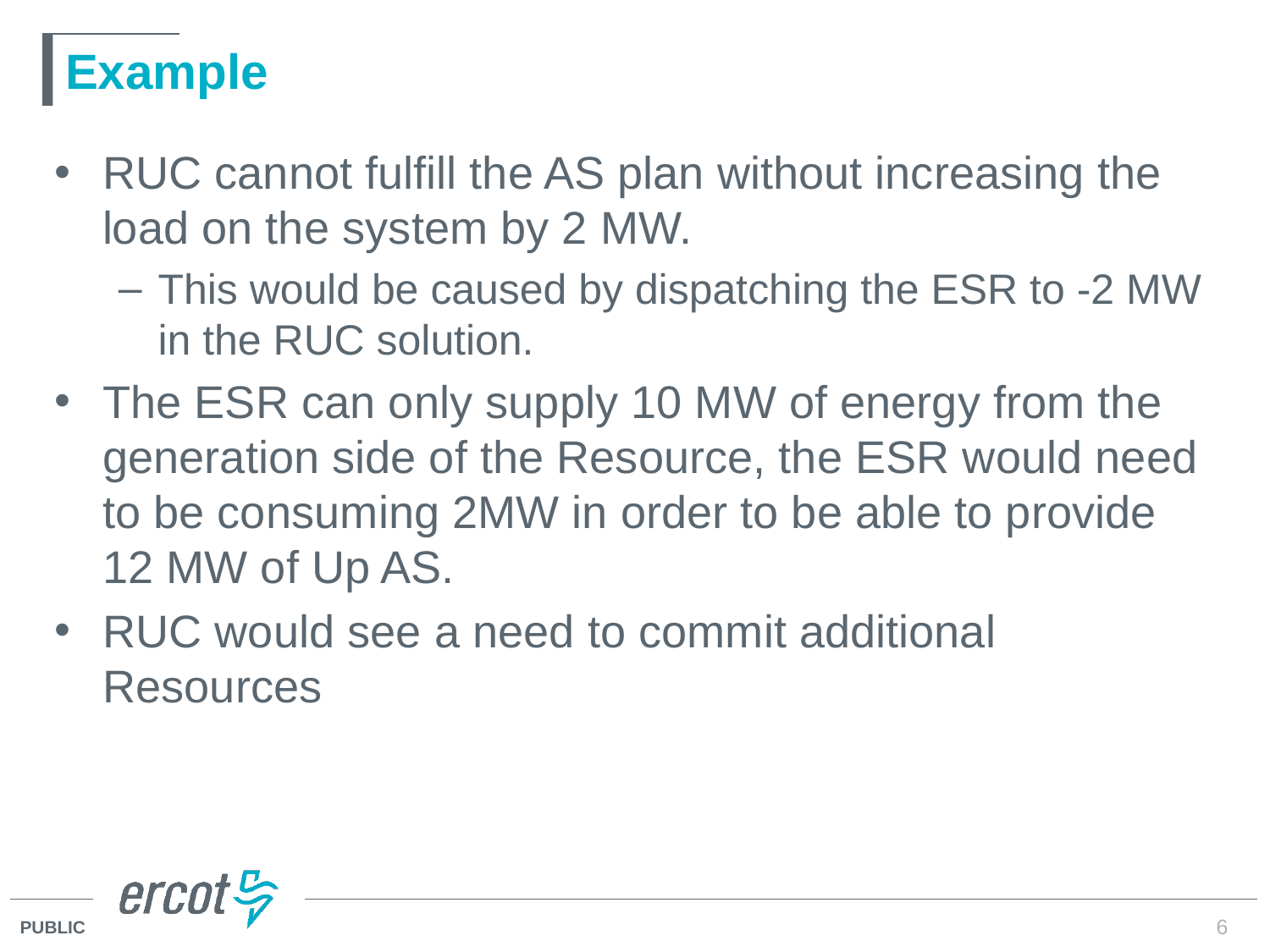

# Example
RUC cannot fulfill the AS plan without increasing the load on the system by 2 MW.
This would be caused by dispatching the ESR to -2 MW in the RUC solution.
The ESR can only supply 10 MW of energy from the generation side of the Resource, the ESR would need to be consuming 2MW in order to be able to provide 12 MW of Up AS.
RUC would see a need to commit additional Resources

6